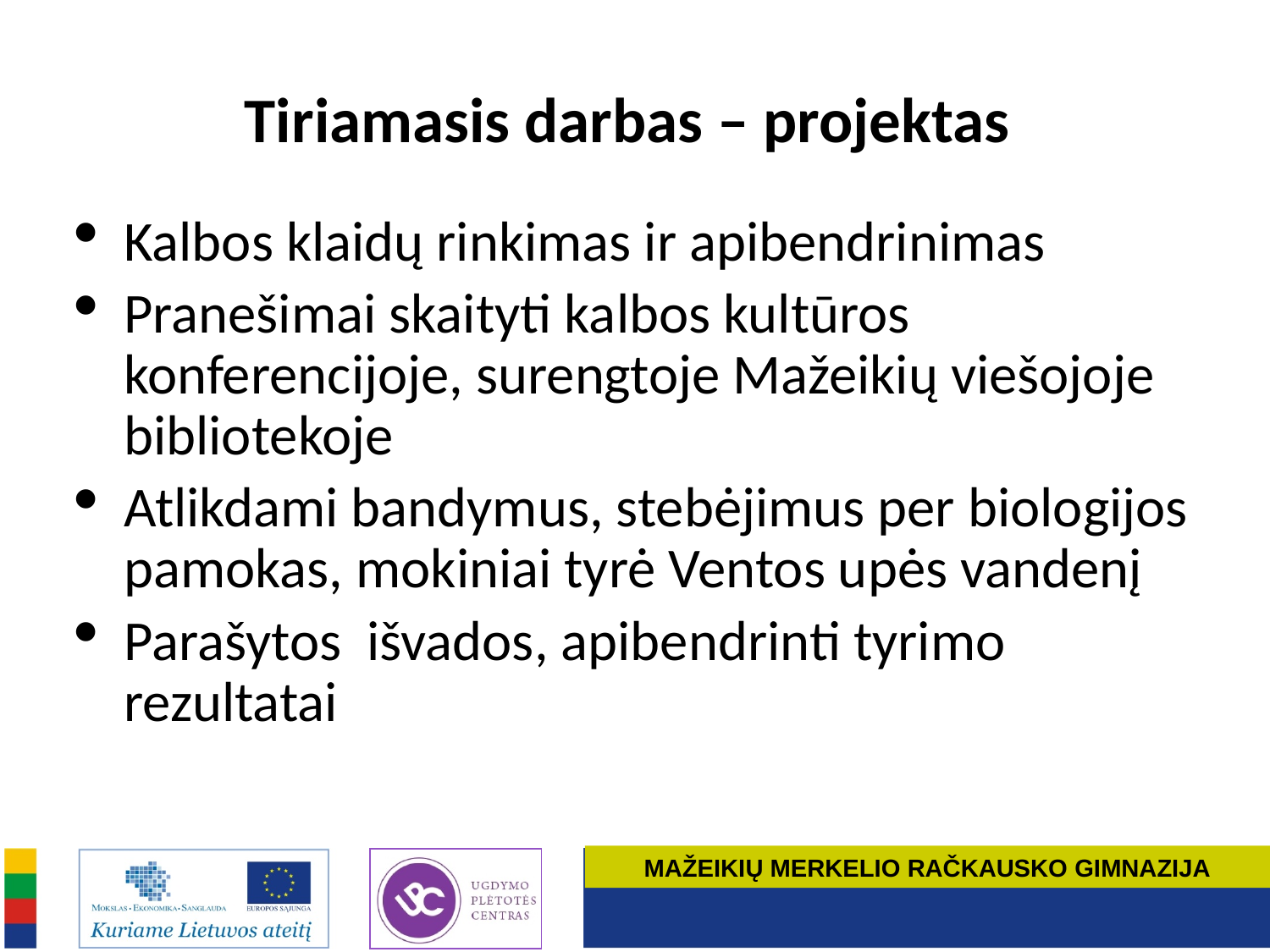

# Tiriamasis darbas – projektas
Kalbos klaidų rinkimas ir apibendrinimas
Pranešimai skaityti kalbos kultūros konferencijoje, surengtoje Mažeikių viešojoje bibliotekoje
Atlikdami bandymus, stebėjimus per biologijos pamokas, mokiniai tyrė Ventos upės vandenį
Parašytos  išvados, apibendrinti tyrimo rezultatai
MAŽEIKIŲ MERKELIO RAČKAUSKO GIMNAZIJA